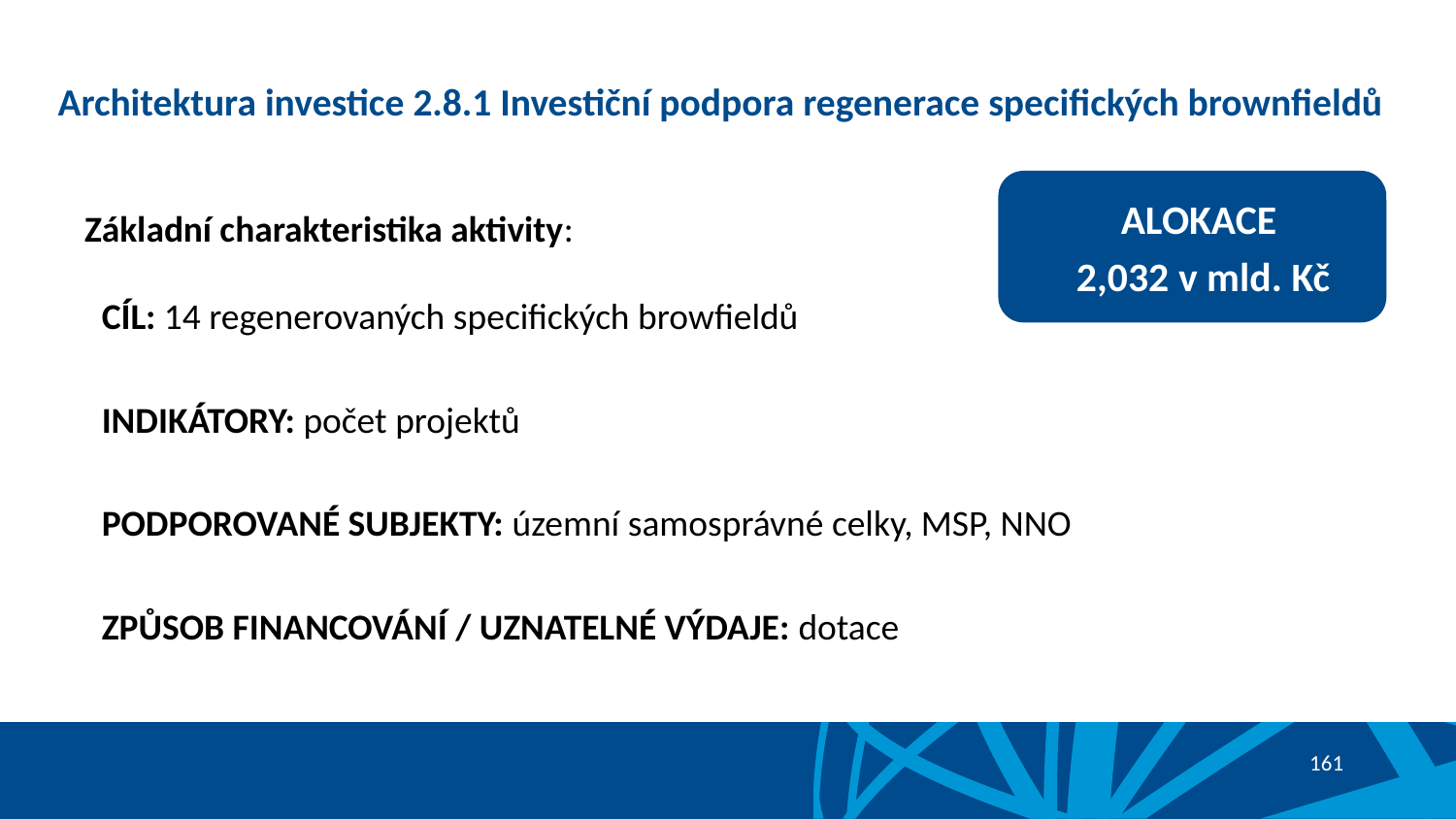

# Architektura investice 2.8.1 Investiční podpora regenerace specifických brownfieldů
ALOKACE
2,032 v mld. Kč
Základní charakteristika aktivity:

CÍL: 14 regenerovaných specifických browfieldů

INDIKÁTORY: počet projektů

PODPOROVANÉ SUBJEKTY: územní samosprávné celky, MSP, NNO

ZPŮSOB FINANCOVÁNÍ / UZNATELNÉ VÝDAJE: dotace